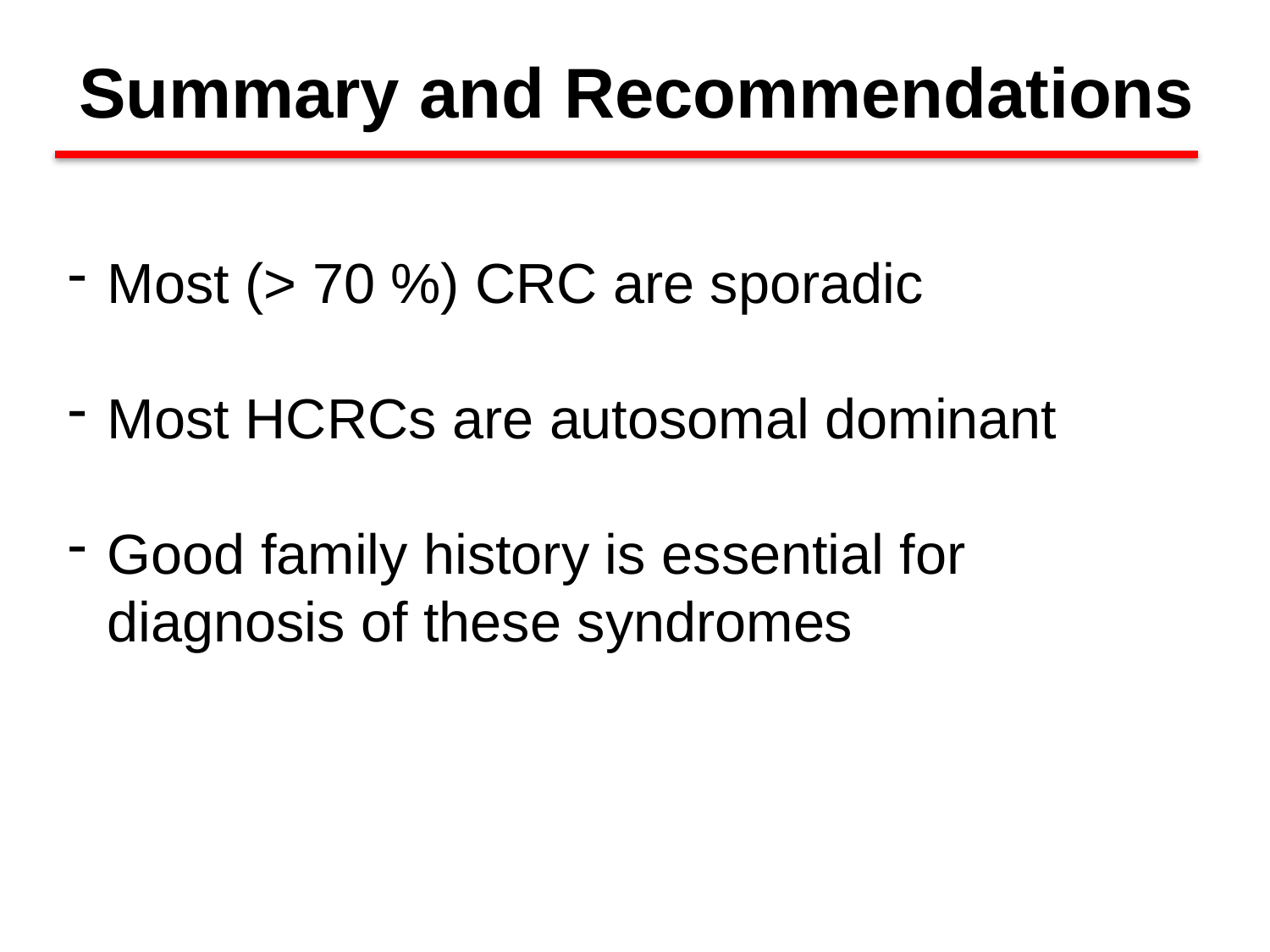

Summary and Recommendations
Most (> 70 %) CRC are sporadic

Most HCRCs are autosomal dominant

Good family history is essential for diagnosis of these syndromes